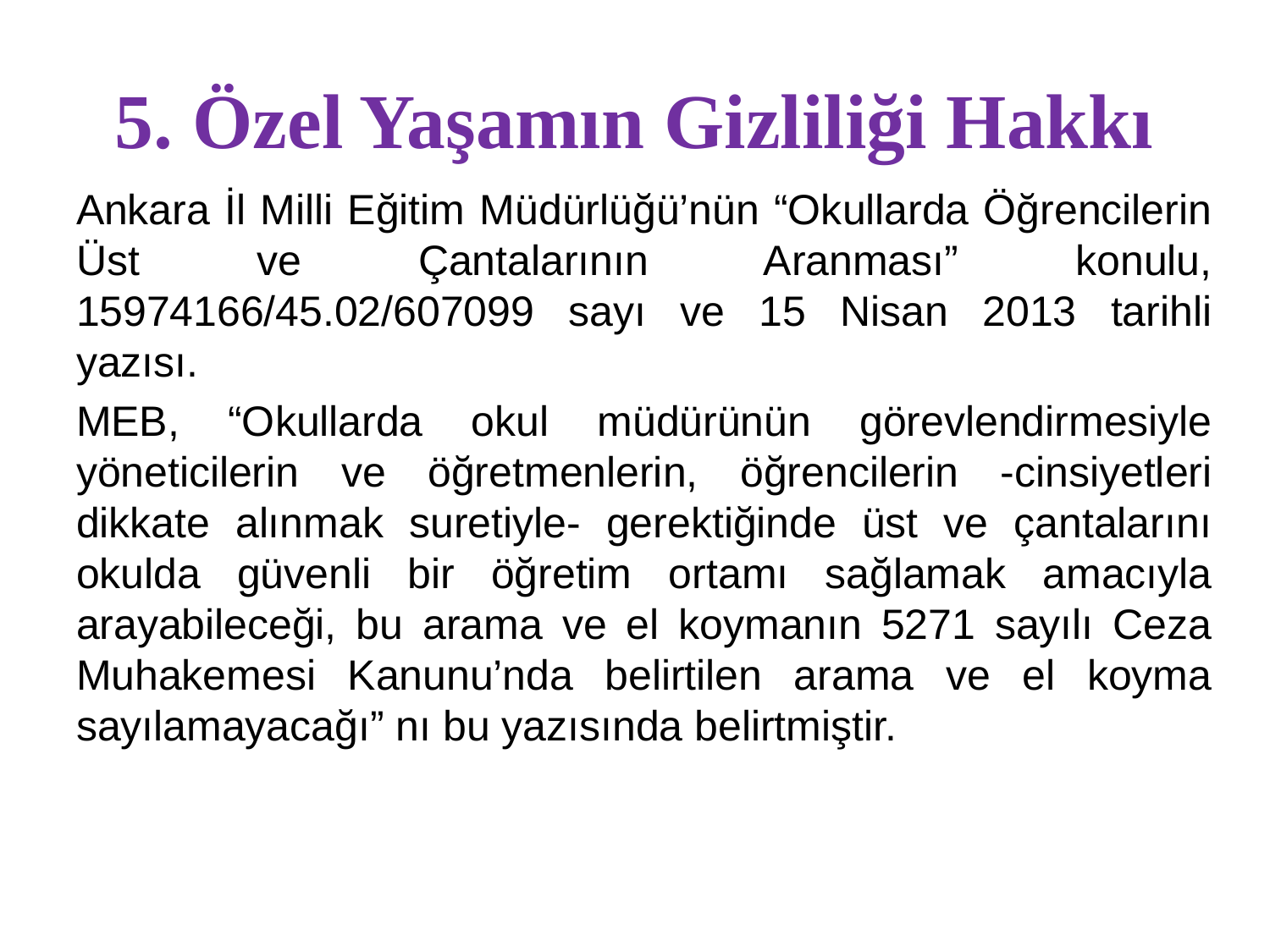

# 5. Özel Yaşamın Gizliliği Hakkı
Ankara İl Milli Eğitim Müdürlüğü’nün “Okullarda Öğrencilerin Üst ve Çantalarının Aranması” konulu, 15974166/45.02/607099 sayı ve 15 Nisan 2013 tarihli yazısı.
MEB, “Okullarda okul müdürünün görevlendirmesiyle yöneticilerin ve öğretmenlerin, öğrencilerin -cinsiyetleri dikkate alınmak suretiyle- gerektiğinde üst ve çantalarını okulda güvenli bir öğretim ortamı sağlamak amacıyla arayabileceği, bu arama ve el koymanın 5271 sayılı Ceza Muhakemesi Kanunu’nda belirtilen arama ve el koyma sayılamayacağı” nı bu yazısında belirtmiştir.